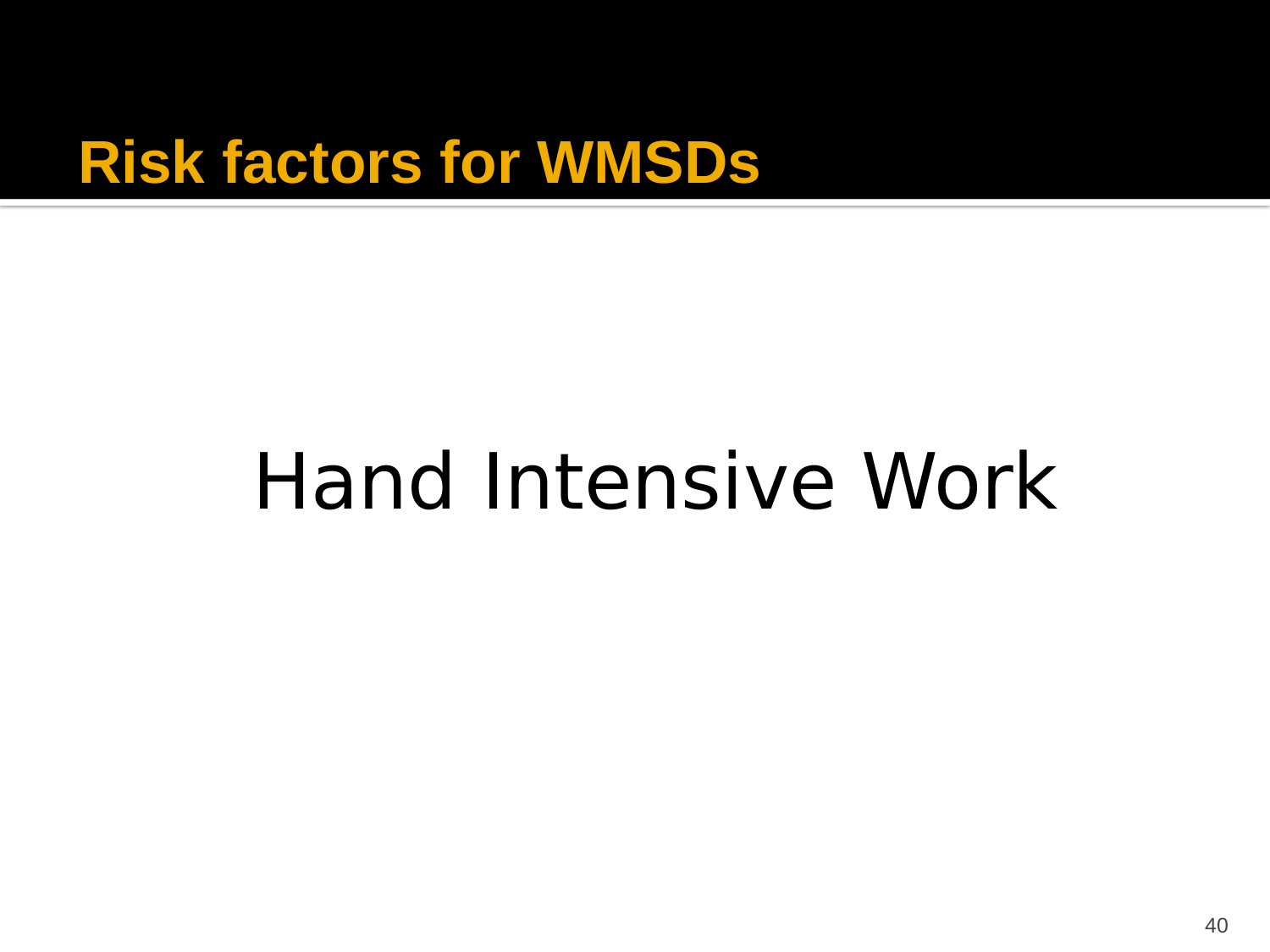

# Risk factors for WMSDs
Hand Intensive Work
40